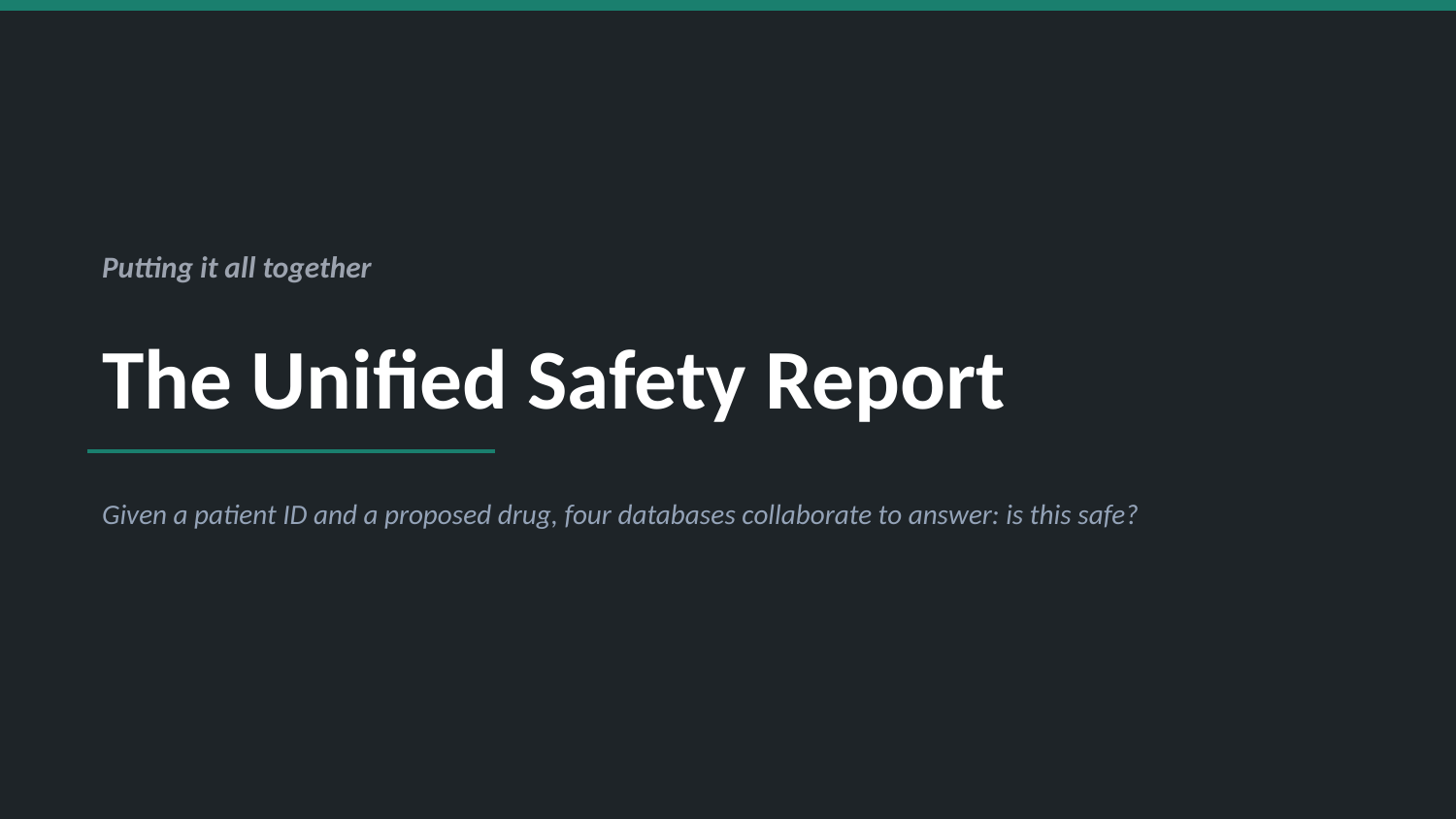

Putting it all together
The Unified Safety Report
Given a patient ID and a proposed drug, four databases collaborate to answer: is this safe?